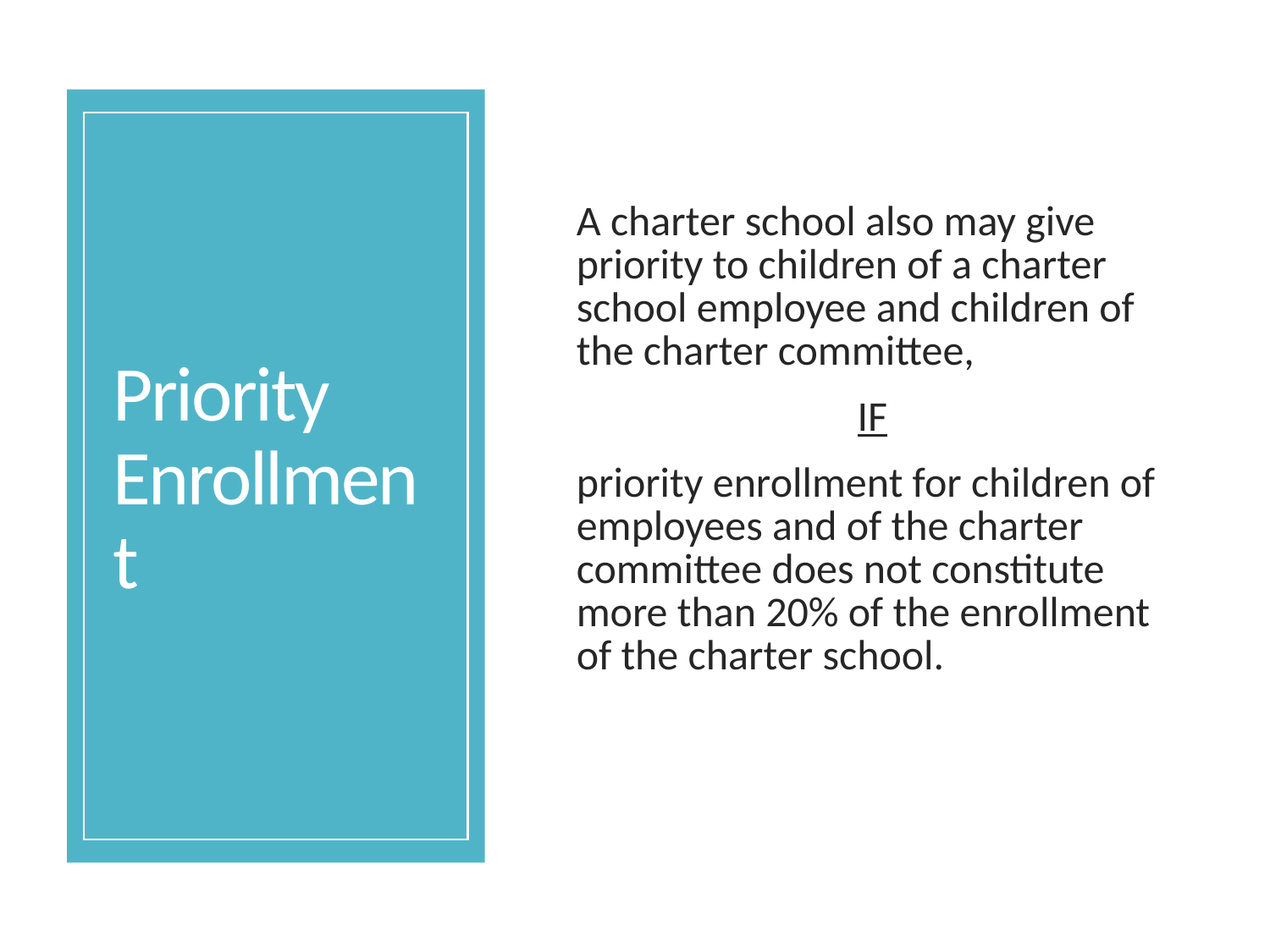

# Priority Enrollment
A charter school also may give priority to children of a charter school employee and children of the charter committee,
IF
priority enrollment for children of employees and of the charter committee does not constitute more than 20% of the enrollment of the charter school.